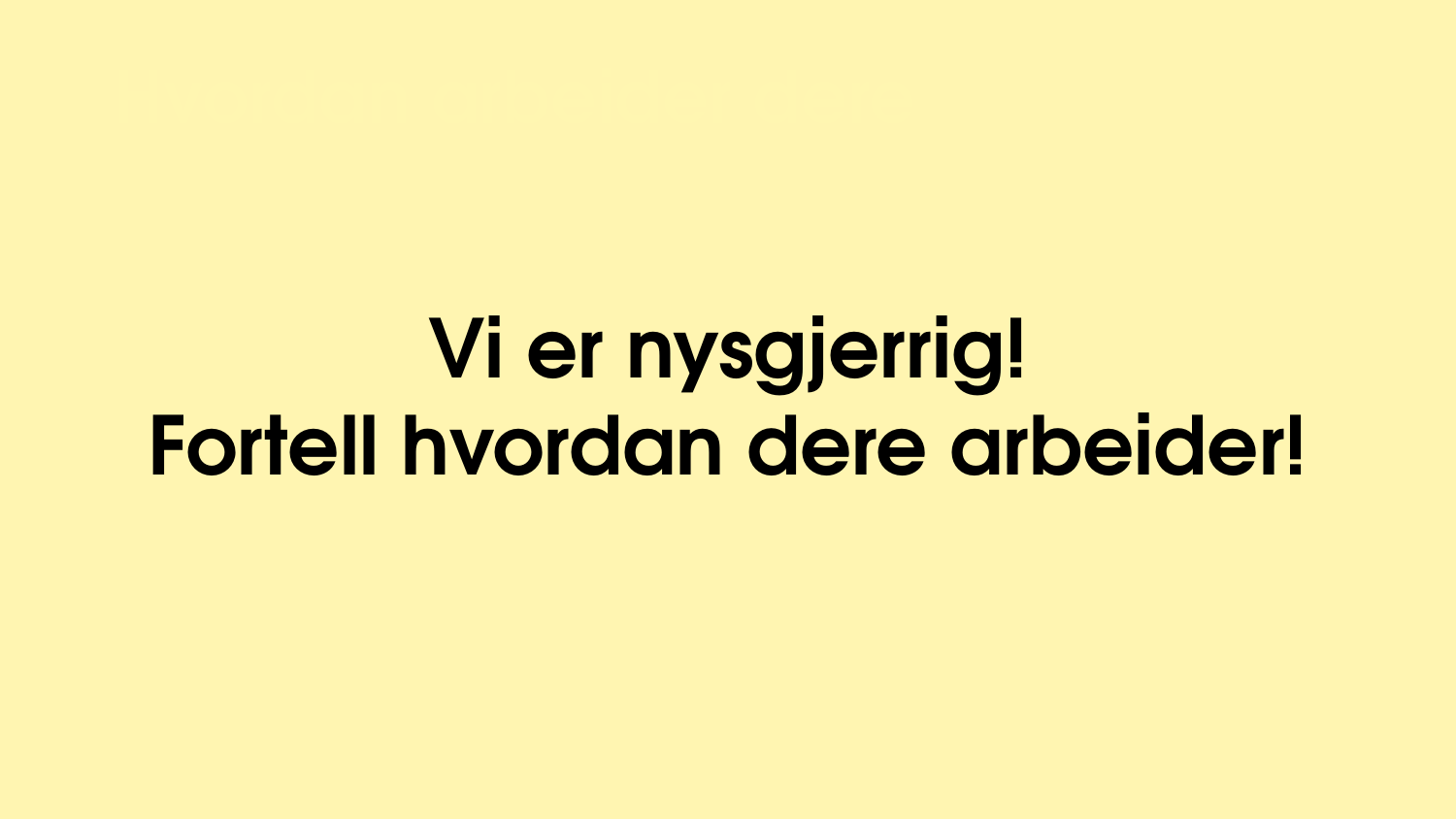

Hvordan arbeider dere
Vi er nysgjerrig!
Fortell hvordan dere arbeider!